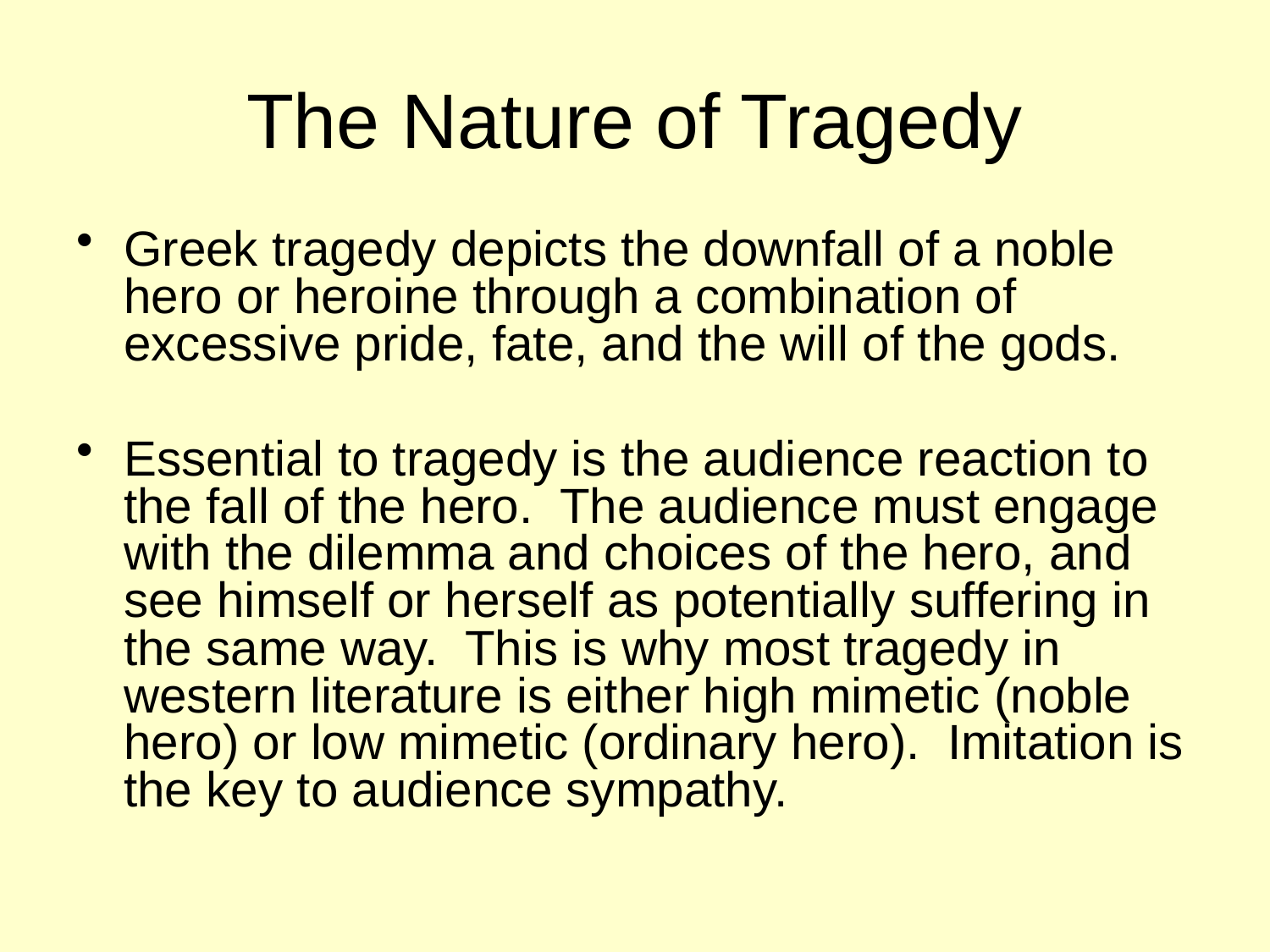

# The Nature of Tragedy
Greek tragedy depicts the downfall of a noble hero or heroine through a combination of excessive pride, fate, and the will of the gods.

Essential to tragedy is the audience reaction to the fall of the hero.  The audience must engage with the dilemma and choices of the hero, and see himself or herself as potentially suffering in the same way.  This is why most tragedy in western literature is either high mimetic (noble hero) or low mimetic (ordinary hero).  Imitation is the key to audience sympathy.